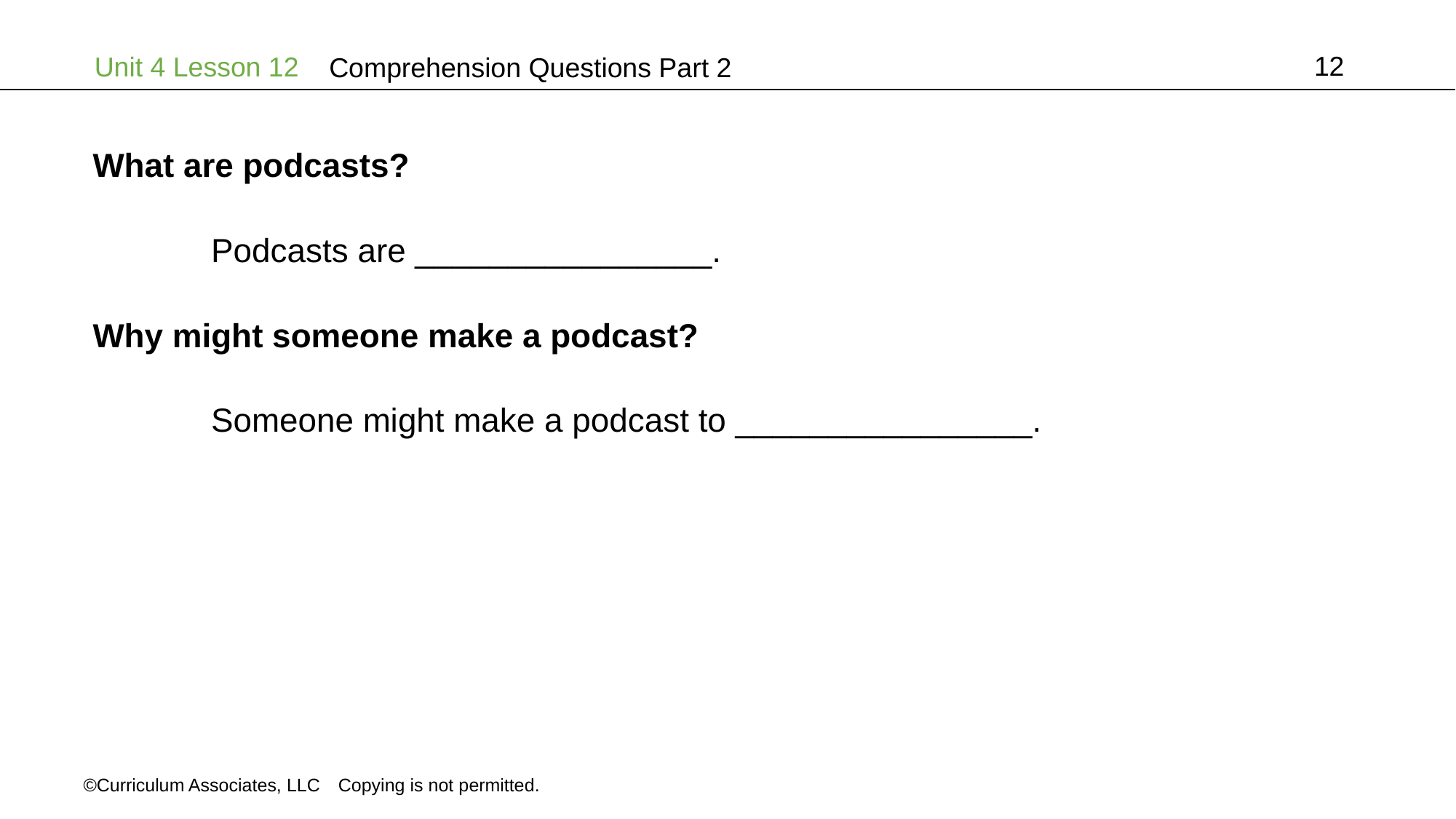

12
# Comprehension Questions Part 2

What are podcasts?
	 Podcasts are ________________.
Why might someone make a podcast?
	 Someone might make a podcast to ________________.